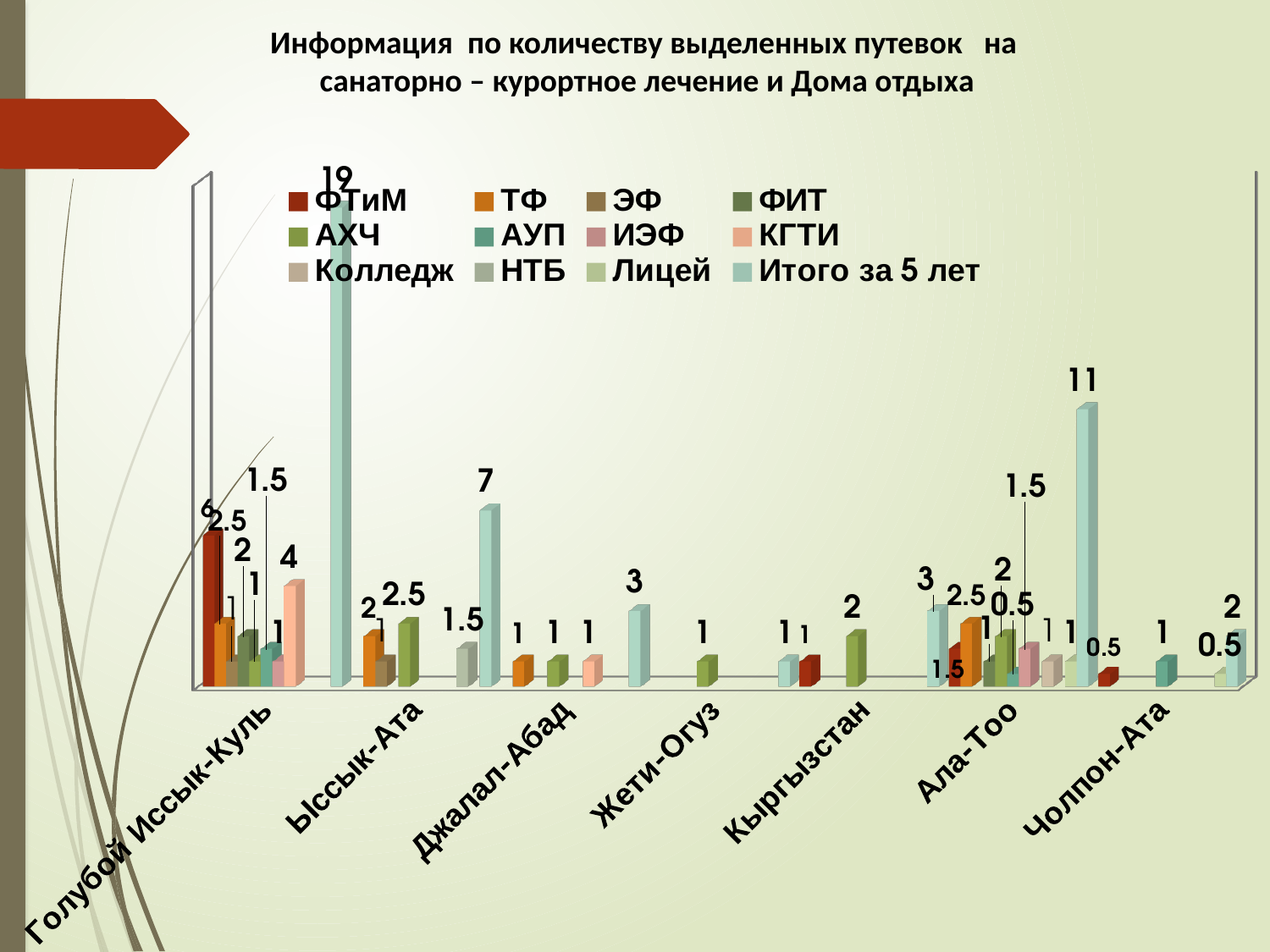

Информация  по количеству выделенных путевок   на
 санаторно – курортное лечение и Дома отдыха

[unsupported chart]